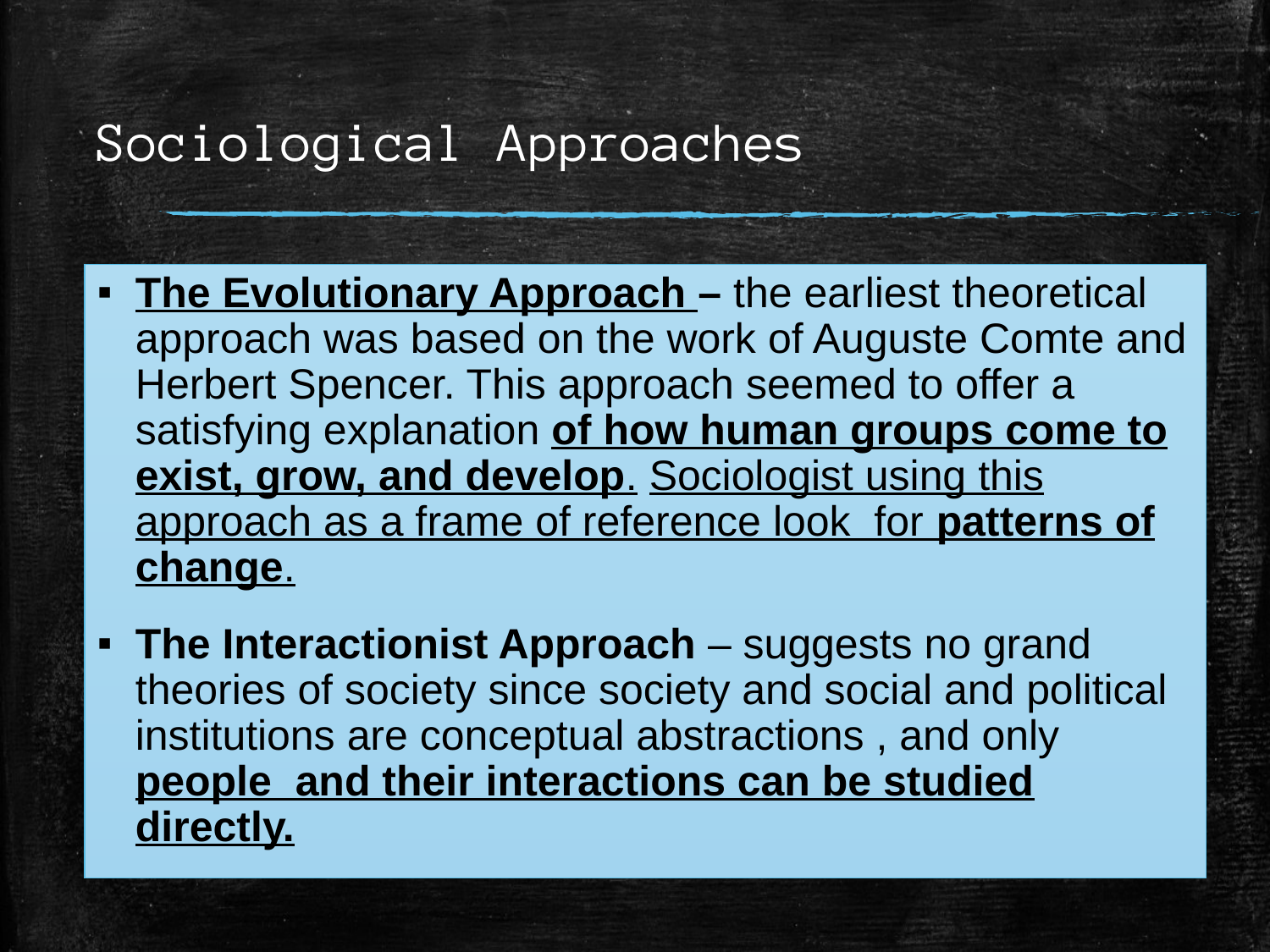

# Sociological Approaches
The Evolutionary Approach – the earliest theoretical approach was based on the work of Auguste Comte and Herbert Spencer. This approach seemed to offer a satisfying explanation of how human groups come to exist, grow, and develop. Sociologist using this approach as a frame of reference look  for patterns of change.
The Interactionist Approach – suggests no grand theories of society since society and social and political institutions are conceptual abstractions , and only people  and their interactions can be studied directly.